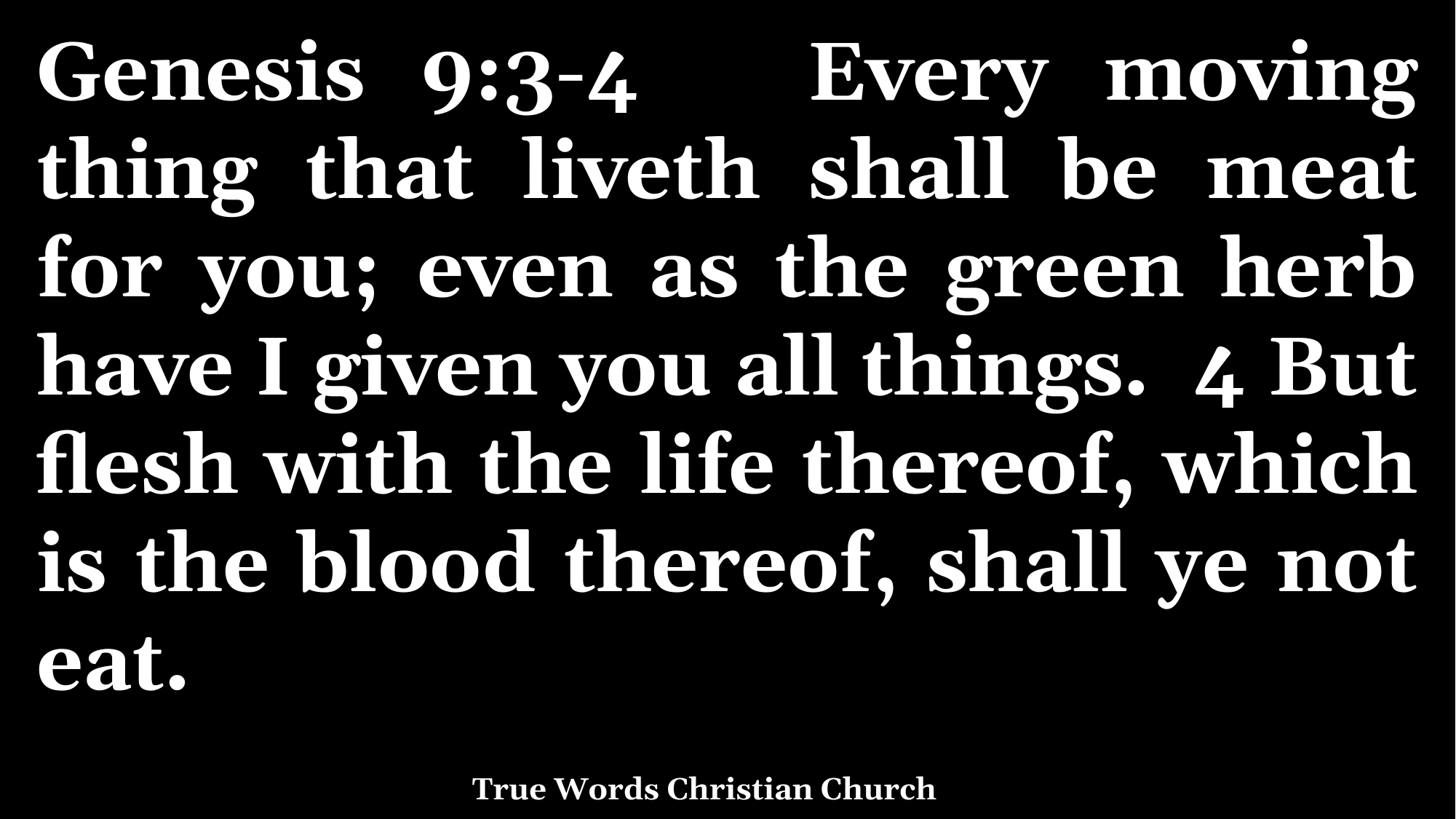

Genesis 9:3-4   Every moving thing that liveth shall be meat for you; even as the green herb have I given you all things.  4 But flesh with the life thereof, which is the blood thereof, shall ye not eat.
True Words Christian Church